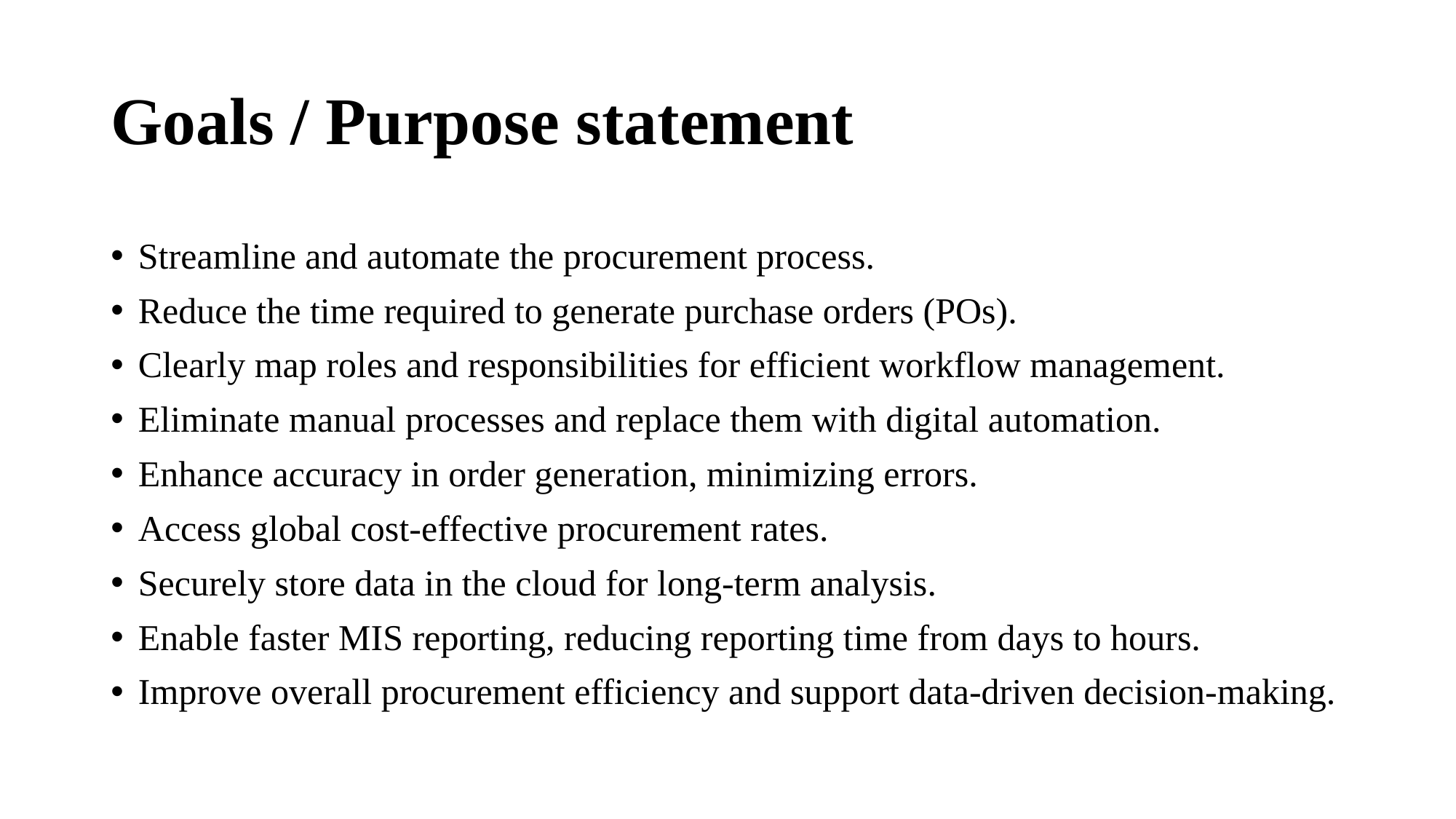

# Goals / Purpose statement

Streamline and automate the procurement process.
Reduce the time required to generate purchase orders (POs).
Clearly map roles and responsibilities for efficient workflow management.
Eliminate manual processes and replace them with digital automation.
Enhance accuracy in order generation, minimizing errors.
Access global cost-effective procurement rates.
Securely store data in the cloud for long-term analysis.
Enable faster MIS reporting, reducing reporting time from days to hours.
Improve overall procurement efficiency and support data-driven decision-making.